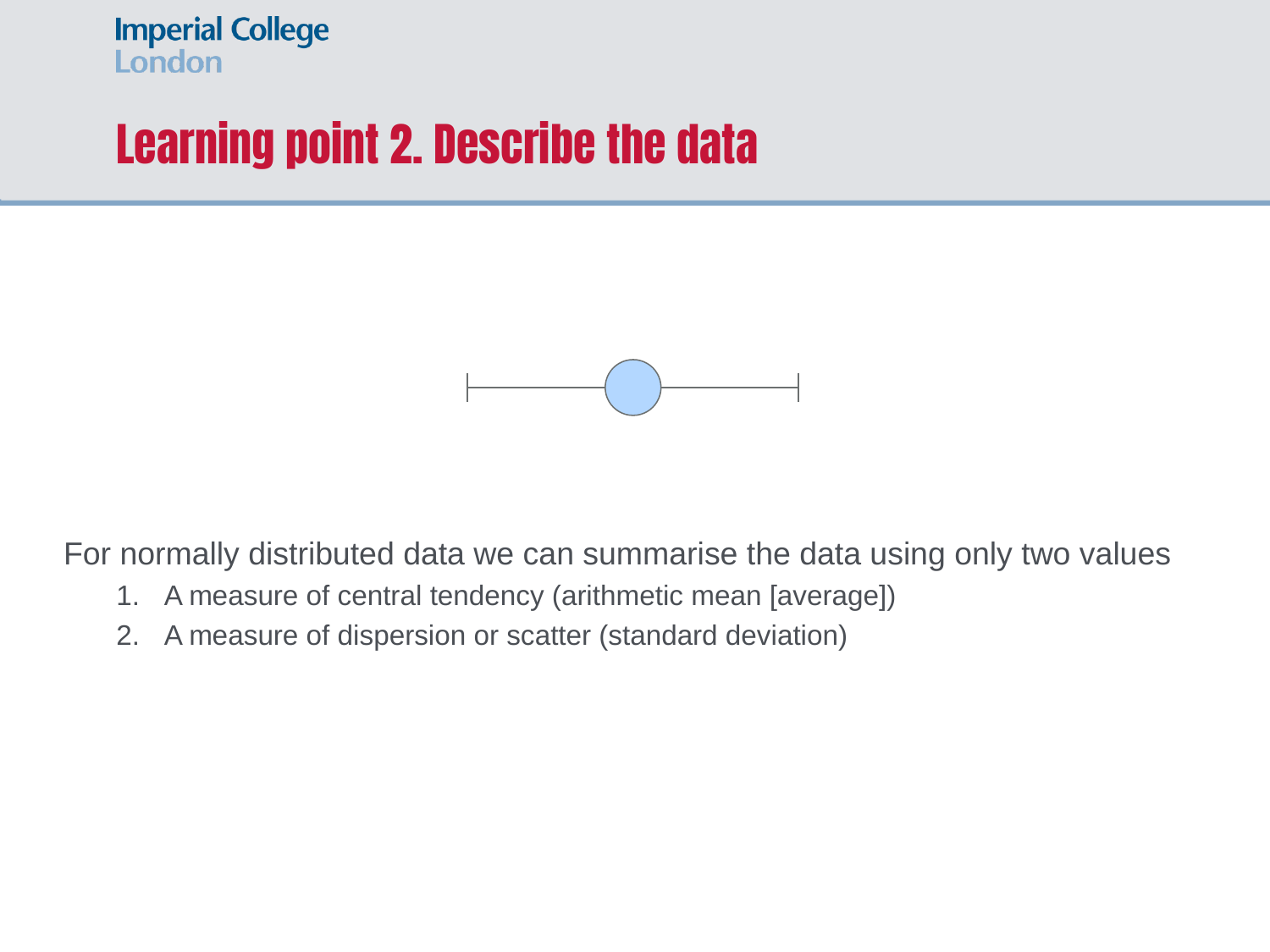

# Learning point 2. Describe the data

For normally distributed data we can summarise the data using only two values
A measure of central tendency (arithmetic mean [average])
A measure of dispersion or scatter (standard deviation)